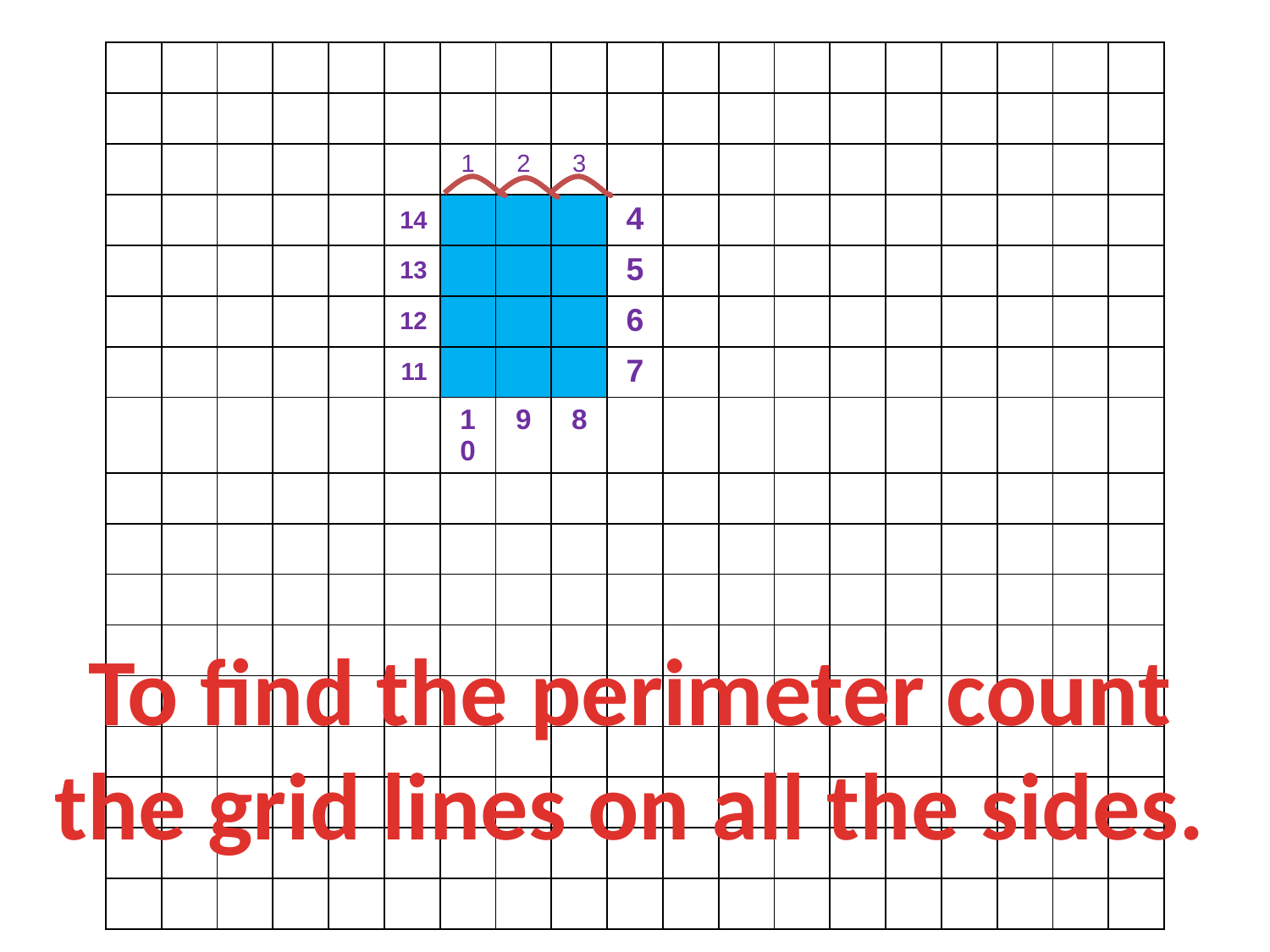

|  |  |  |  |  |  |  |  |  |  |  |  |  |  |  |  |  |  |  |
| --- | --- | --- | --- | --- | --- | --- | --- | --- | --- | --- | --- | --- | --- | --- | --- | --- | --- | --- |
|  |  |  |  |  |  |  |  |  |  |  |  |  |  |  |  |  |  |  |
|  |  |  |  |  |  | 1 | 2 | 3 |  |  |  |  |  |  |  |  |  |  |
|  |  |  |  |  | 14 |  |  |  | 4 |  |  |  |  |  |  |  |  |  |
|  |  |  |  |  | 13 |  |  |  | 5 |  |  |  |  |  |  |  |  |  |
|  |  |  |  |  | 12 |  |  |  | 6 |  |  |  |  |  |  |  |  |  |
|  |  |  |  |  | 11 |  |  |  | 7 |  |  |  |  |  |  |  |  |  |
|  |  |  |  |  |  | 10 | 9 | 8 |  |  |  |  |  |  |  |  |  |  |
|  |  |  |  |  |  |  |  |  |  |  |  |  |  |  |  |  |  |  |
|  |  |  |  |  |  |  |  |  |  |  |  |  |  |  |  |  |  |  |
|  |  |  |  |  |  |  |  |  |  |  |  |  |  |  |  |  |  |  |
|  |  |  |  |  |  |  |  |  |  |  |  |  |  |  |  |  |  |  |
|  |  |  |  |  |  |  |  |  |  |  |  |  |  |  |  |  |  |  |
|  |  |  |  |  |  |  |  |  |  |  |  |  |  |  |  |  |  |  |
|  |  |  |  |  |  |  |  |  |  |  |  |  |  |  |  |  |  |  |
|  |  |  |  |  |  |  |  |  |  |  |  |  |  |  |  |  |  |  |
|  |  |  |  |  |  |  |  |  |  |  |  |  |  |  |  |  |  |  |

To find the perimeter count
the grid lines on all the sides.